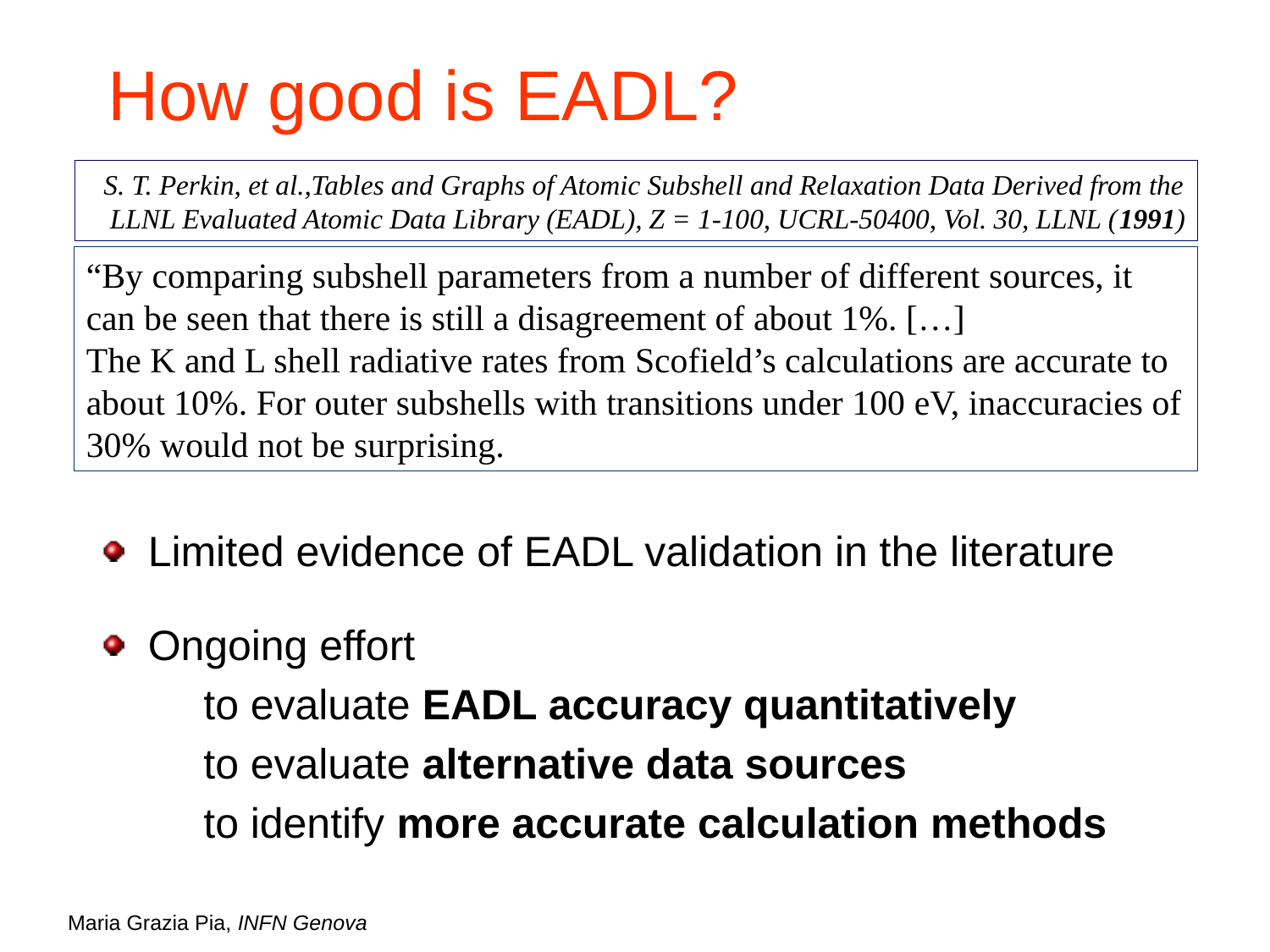

# How good is EADL?
S. T. Perkin, et al.,Tables and Graphs of Atomic Subshell and Relaxation Data Derived from the LLNL Evaluated Atomic Data Library (EADL), Z = 1-100, UCRL-50400, Vol. 30, LLNL (1991)
“By comparing subshell parameters from a number of different sources, it can be seen that there is still a disagreement of about 1%. […]
The K and L shell radiative rates from Scofield’s calculations are accurate to about 10%. For outer subshells with transitions under 100 eV, inaccuracies of 30% would not be surprising.
Limited evidence of EADL validation in the literature

Ongoing effort
to evaluate EADL accuracy quantitatively
to evaluate alternative data sources
to identify more accurate calculation methods